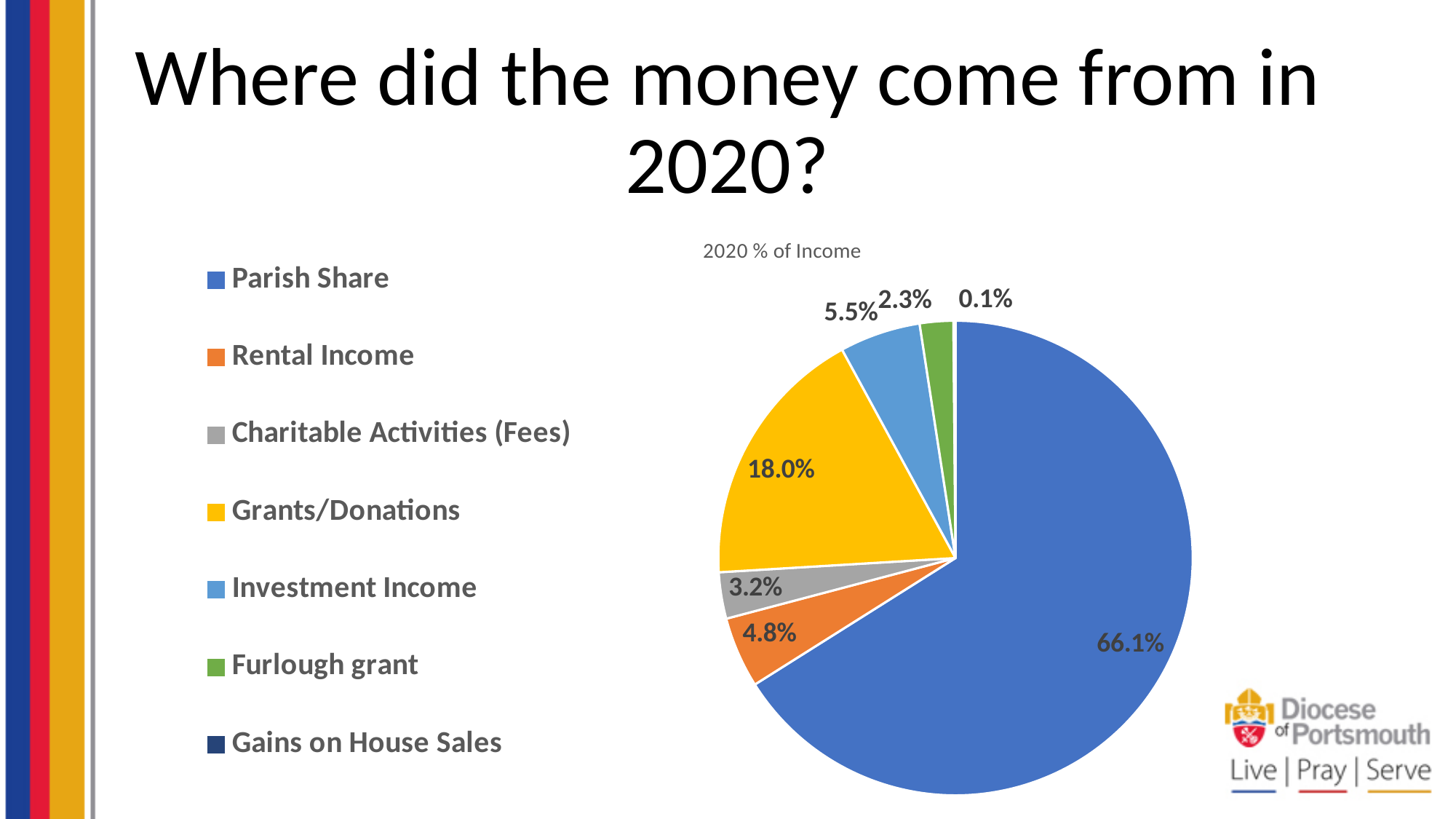

# Where did the money come from in 2020?

### Chart:

| Category | 2020 % of Income |
|---|---|
| Parish Share | 0.6605109550406366 |
| Rental Income | 0.048320224286422506 |
| Charitable Activities (Fees) | 0.03158941685051434 |
| Grants/Donations | 0.18020465629178636 |
| Investment Income | 0.05513698499946567 |
| Furlough grant | 0.022829777255321374 |
| Gains on House Sales | 0.0014079852758531793 |